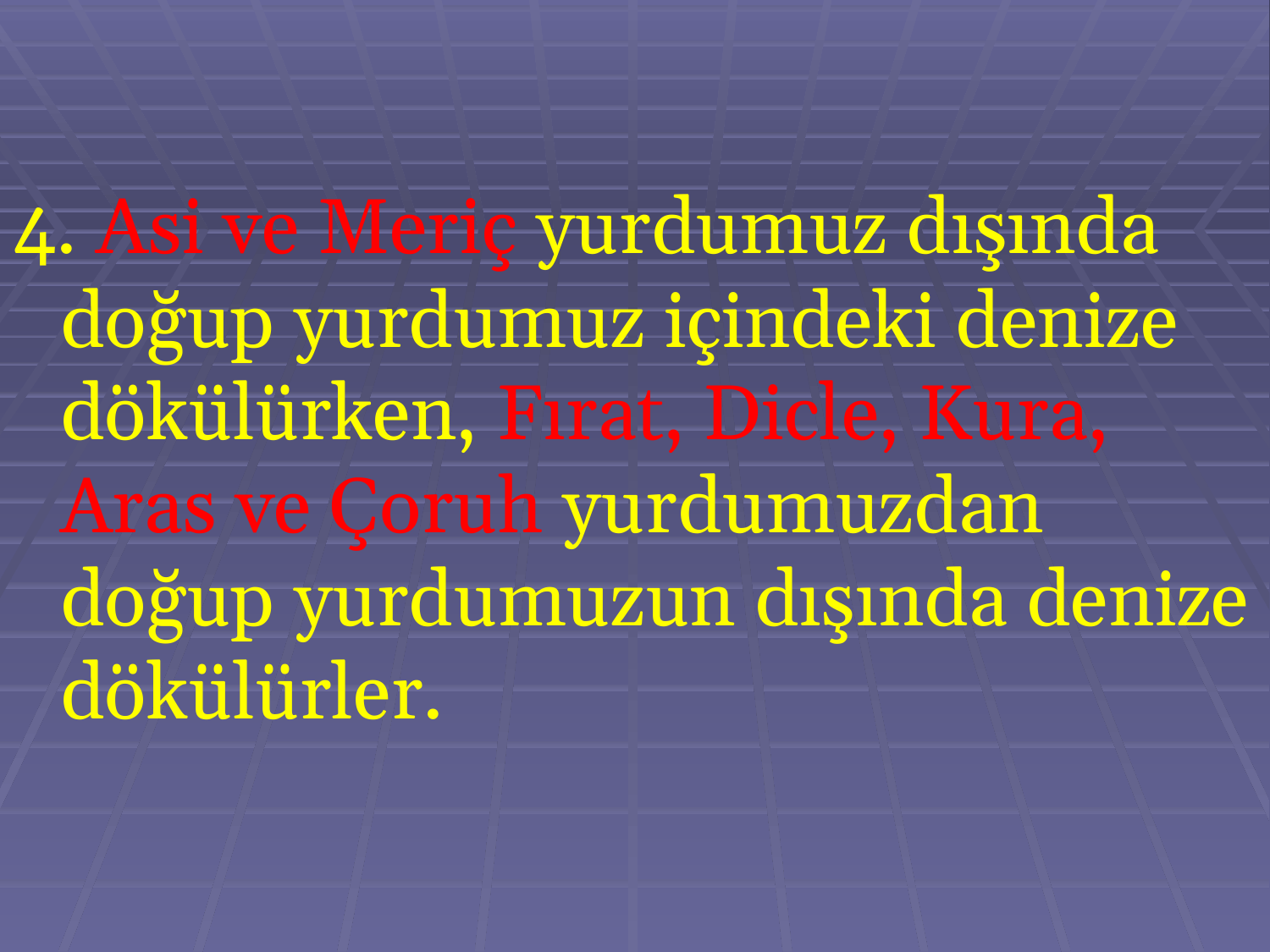

4. Asi ve Meriç yurdumuz dışında doğup yurdumuz içindeki denize dökülürken, Fırat, Dicle, Kura, Aras ve Çoruh yurdumuzdan doğup yurdumuzun dışında denize dökülürler.